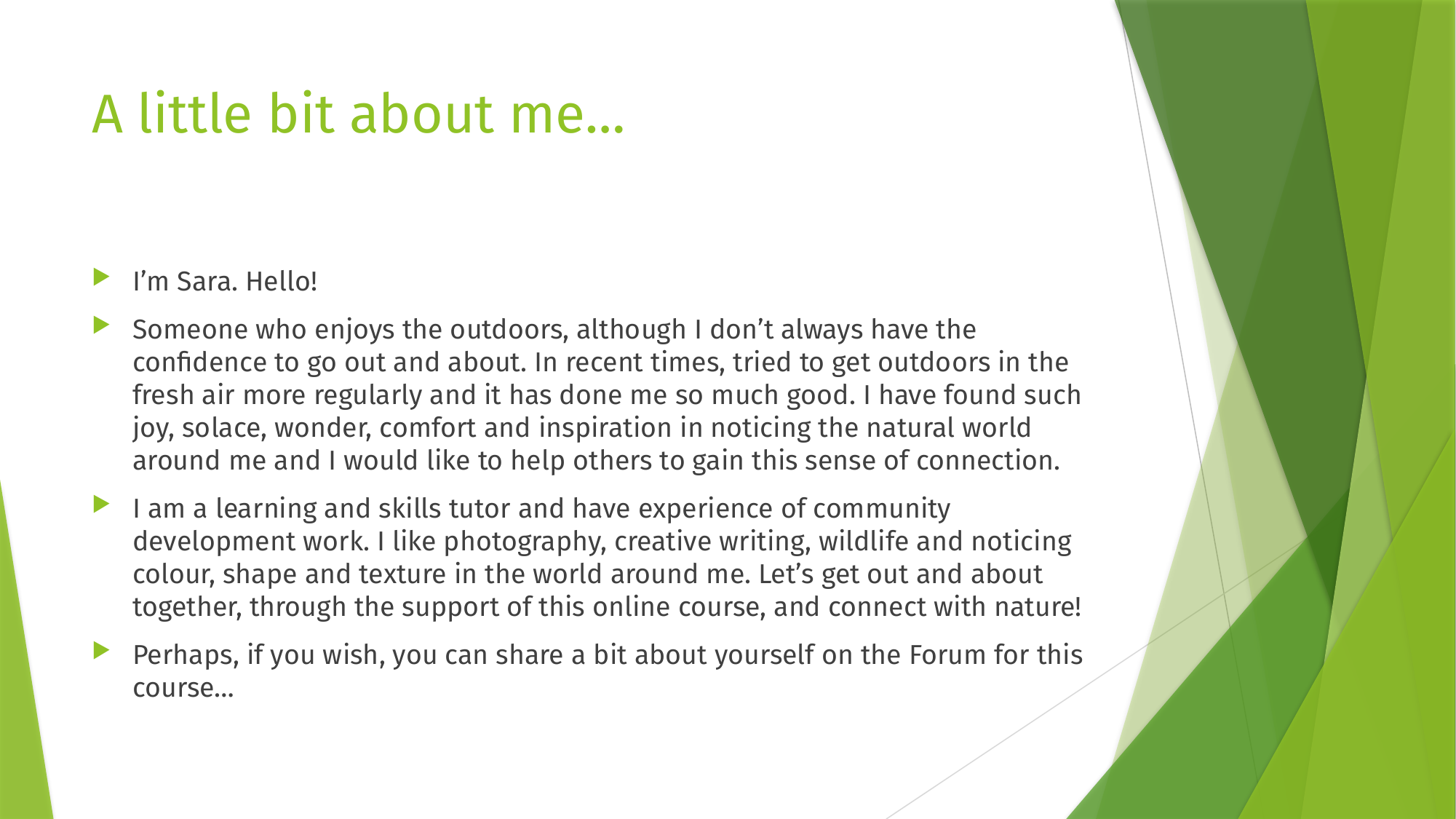

# A little bit about me…
I’m Sara. Hello!
Someone who enjoys the outdoors, although I don’t always have the confidence to go out and about. In recent times, tried to get outdoors in the fresh air more regularly and it has done me so much good. I have found such joy, solace, wonder, comfort and inspiration in noticing the natural world around me and I would like to help others to gain this sense of connection.
I am a learning and skills tutor and have experience of community development work. I like photography, creative writing, wildlife and noticing colour, shape and texture in the world around me. Let’s get out and about together, through the support of this online course, and connect with nature!
Perhaps, if you wish, you can share a bit about yourself on the Forum for this course…